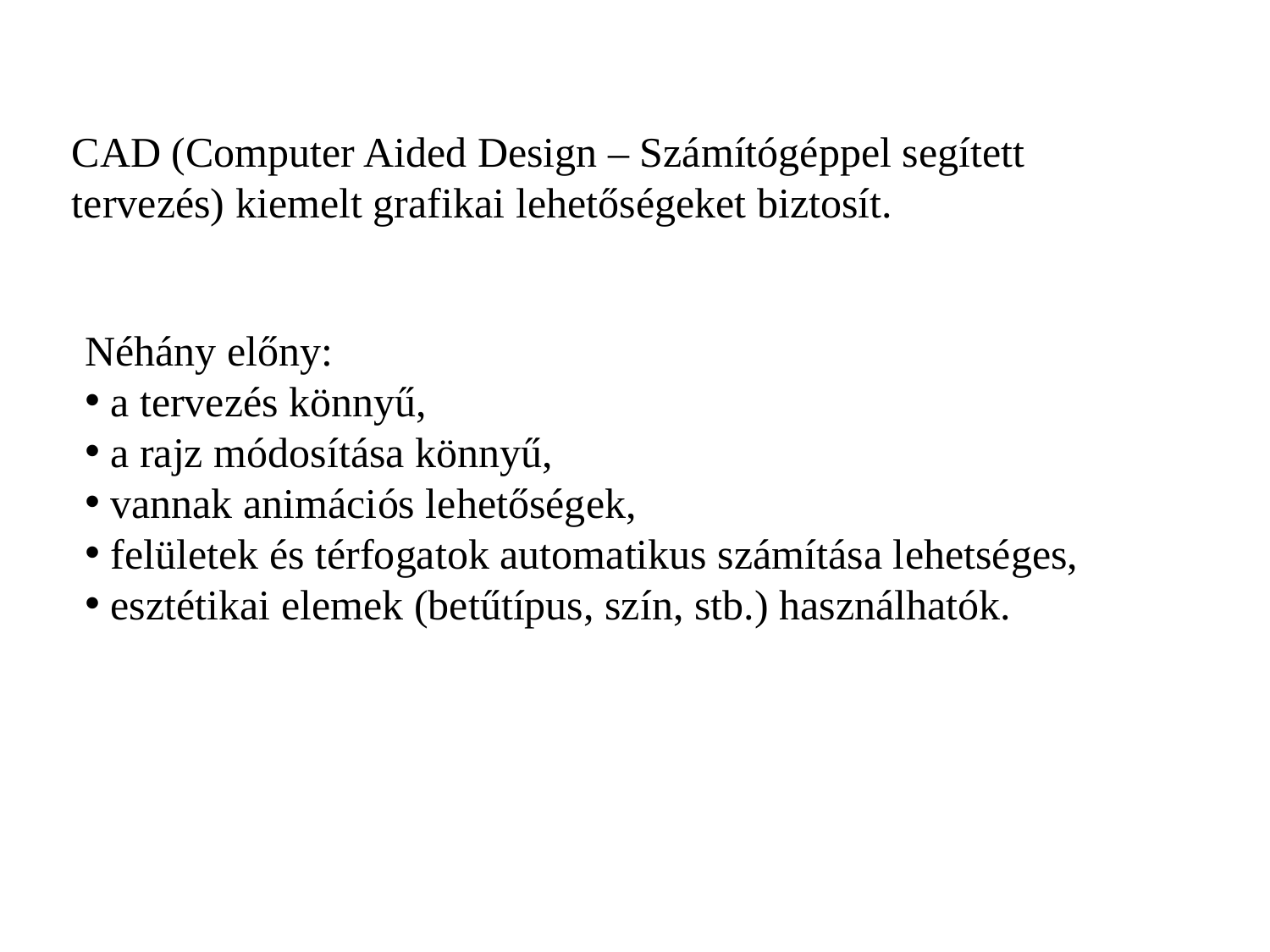

CAD (Computer Aided Design – Számítógéppel segített tervezés) kiemelt grafikai lehetőségeket biztosít.
Néhány előny:
 a tervezés könnyű,
 a rajz módosítása könnyű,
 vannak animációs lehetőségek,
 felületek és térfogatok automatikus számítása lehetséges,
 esztétikai elemek (betűtípus, szín, stb.) használhatók.